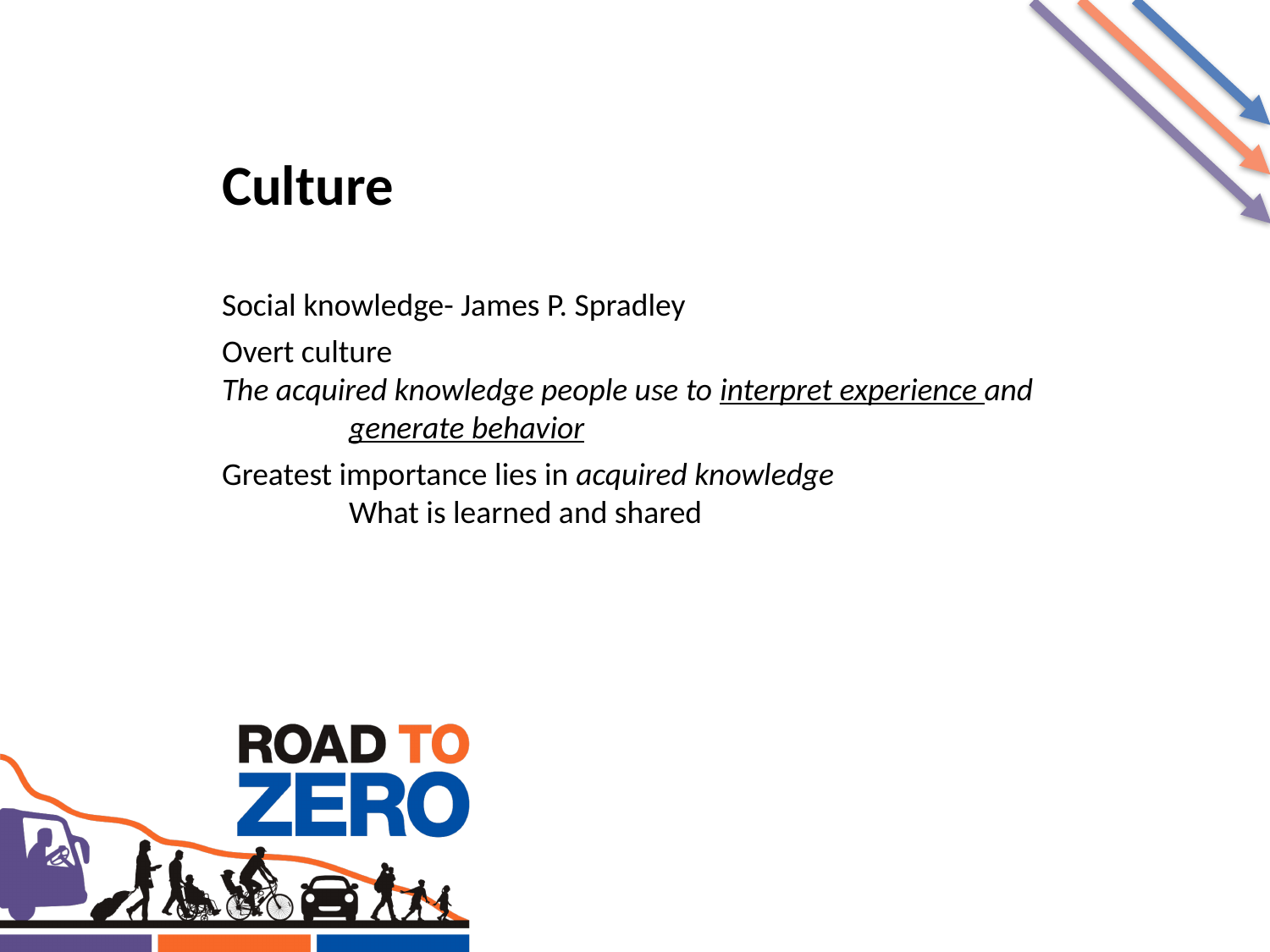

Culture

Social knowledge- James P. Spradley

Overt culture
The acquired knowledge people use to interpret experience and 	generate behavior

Greatest importance lies in acquired knowledge
	What is learned and shared